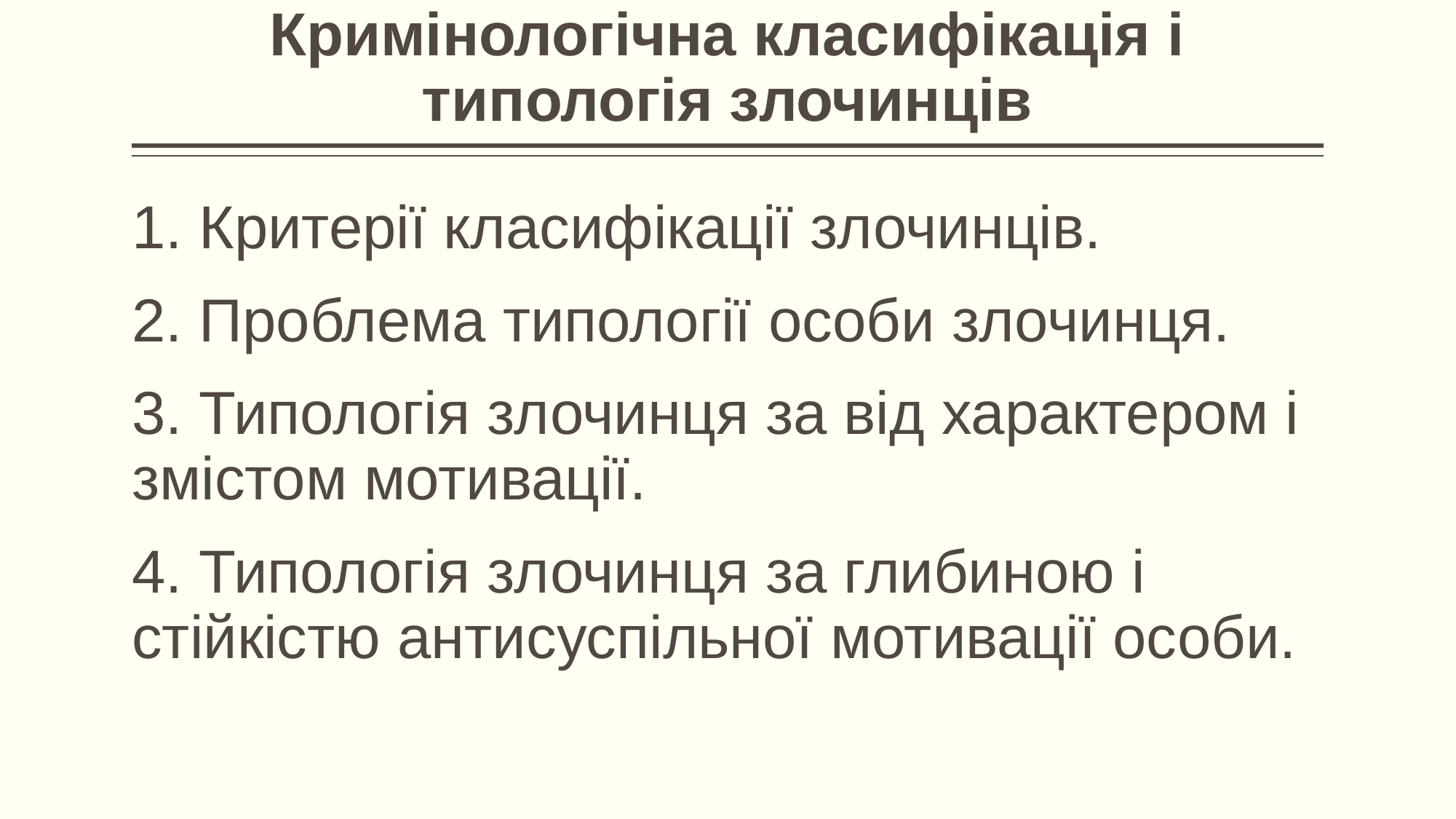

# Кримінологічна класифікація і типологія злочинців
1. Критерії класифікації злочинців.
2. Проблема типології особи злочинця.
3. Типологія злочинця за від характером і змістом мотивації.
4. Типологія злочинця за глибиною і стійкістю антисуспільної мотивації особи.